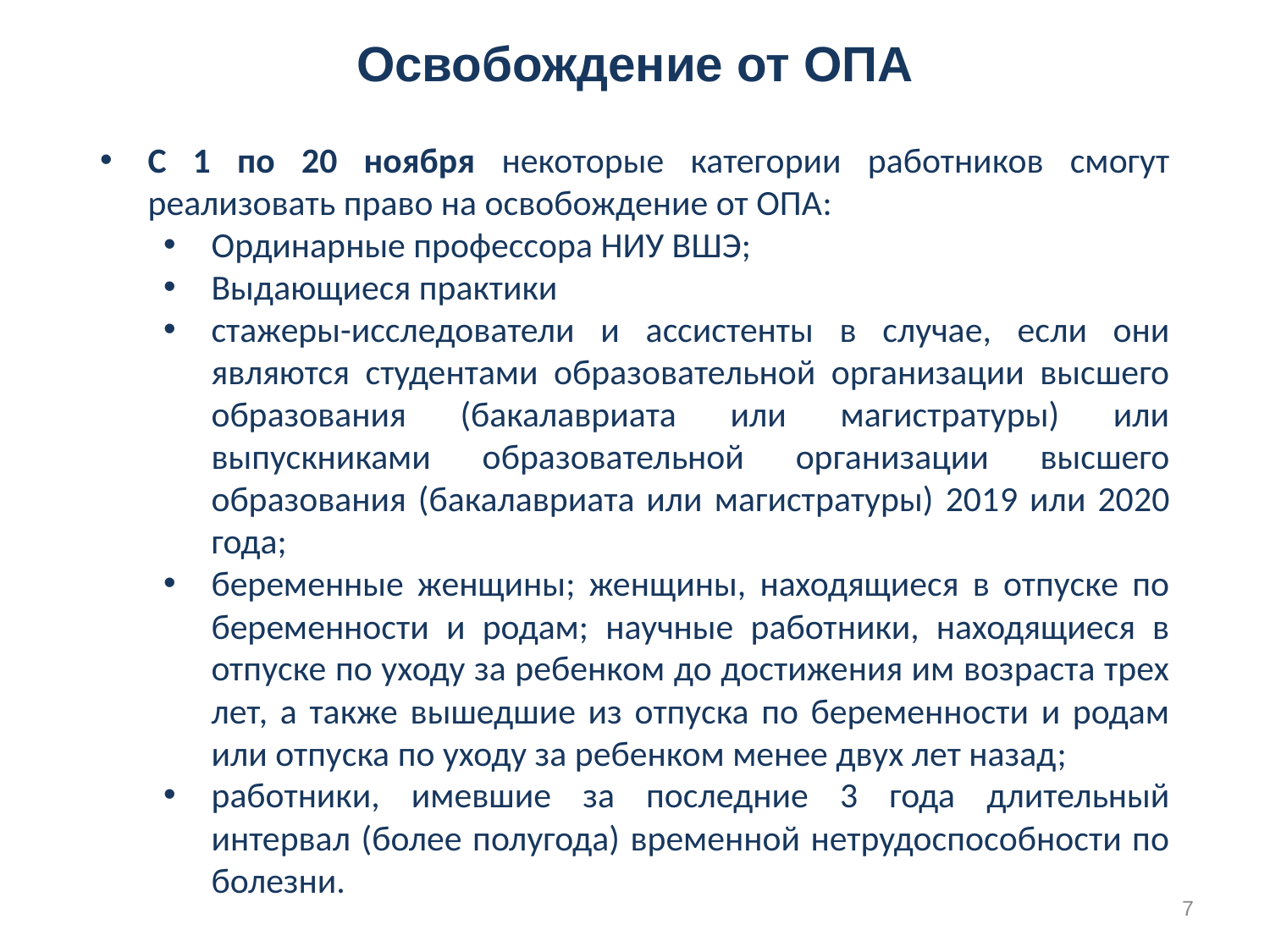

Освобождение от ОПА

С 1 по 20 ноября некоторые категории работников смогут реализовать право на освобождение от ОПА:
Ординарные профессора НИУ ВШЭ;
Выдающиеся практики
cтажеры-исследователи и ассистенты в случае, если они являются студентами образовательной организации высшего образования (бакалавриата или магистратуры) или выпускниками образовательной организации высшего образования (бакалавриата или магистратуры) 2019 или 2020 года;
беременные женщины; женщины, находящиеся в отпуске по беременности и родам; научные работники, находящиеся в отпуске по уходу за ребенком до достижения им возраста трех лет, а также вышедшие из отпуска по беременности и родам или отпуска по уходу за ребенком менее двух лет назад;
работники, имевшие за последние 3 года длительный интервал (более полугода) временной нетрудоспособности по болезни.

# Кадровый резерв

7